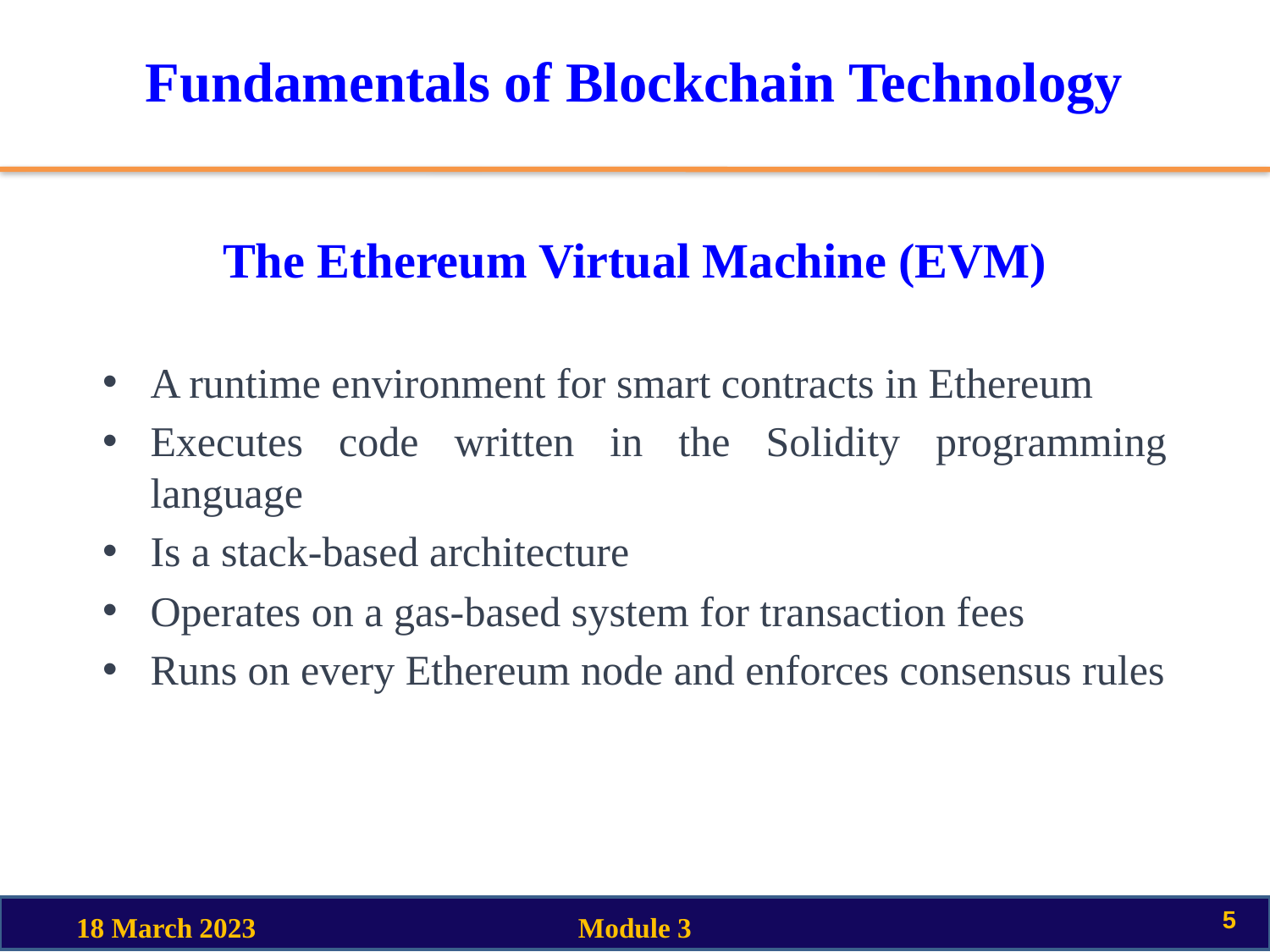

# Fundamentals of Blockchain Technology
The Ethereum Virtual Machine (EVM)

A runtime environment for smart contracts in Ethereum
Executes code written in the Solidity programming language
Is a stack-based architecture
Operates on a gas-based system for transaction fees
Runs on every Ethereum node and enforces consensus rules
5
18 March 2023
Module 3